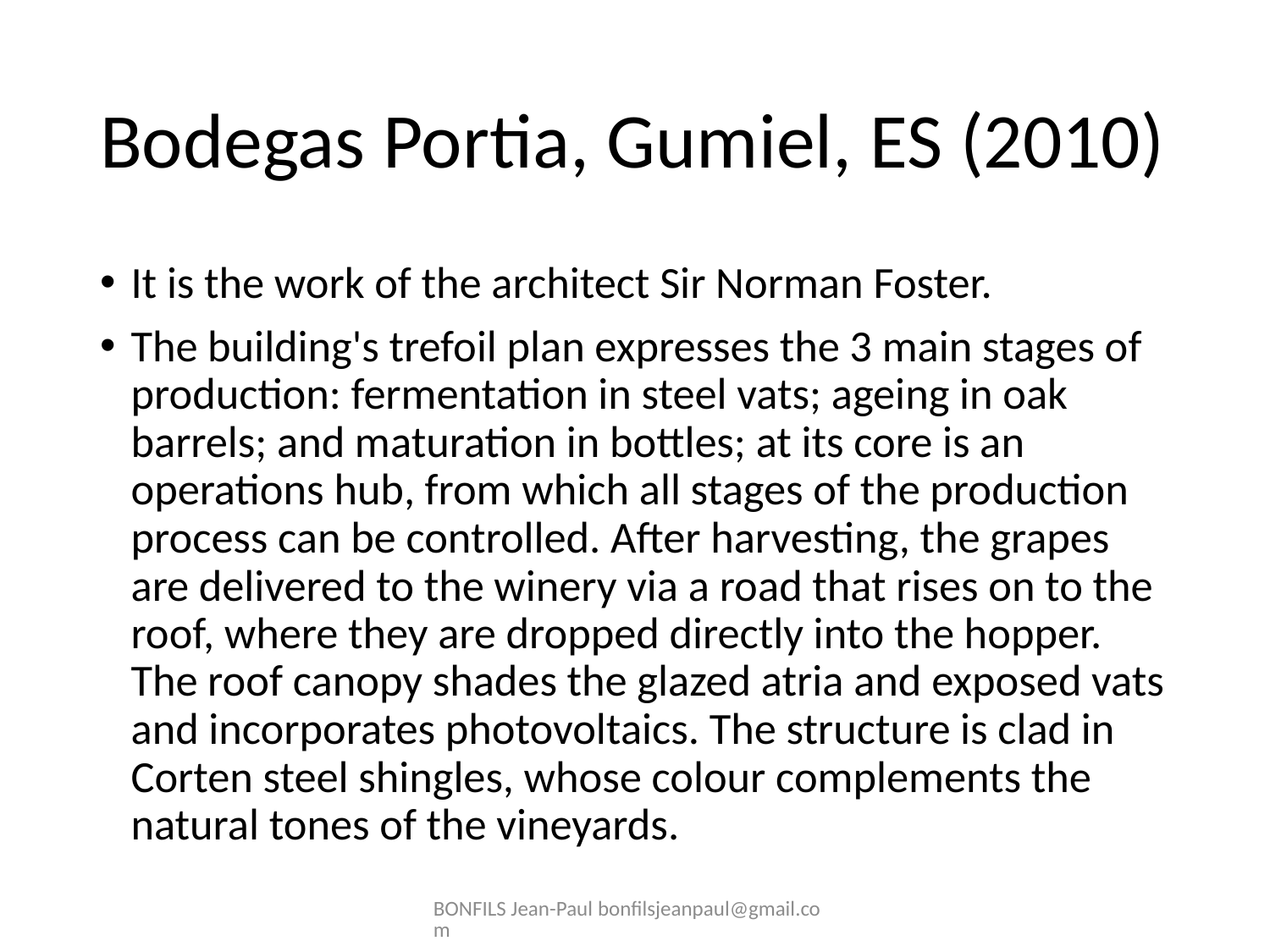

# Bodegas Portia, Gumiel, ES (2010)
It is the work of the architect Sir Norman Foster.
The building's trefoil plan expresses the 3 main stages of production: fermentation in steel vats; ageing in oak barrels; and maturation in bottles; at its core is an operations hub, from which all stages of the production process can be controlled. After harvesting, the grapes are delivered to the winery via a road that rises on to the roof, where they are dropped directly into the hopper. The roof canopy shades the glazed atria and exposed vats and incorporates photovoltaics. The structure is clad in Corten steel shingles, whose colour complements the natural tones of the vineyards.
BONFILS Jean-Paul bonfilsjeanpaul@gmail.com